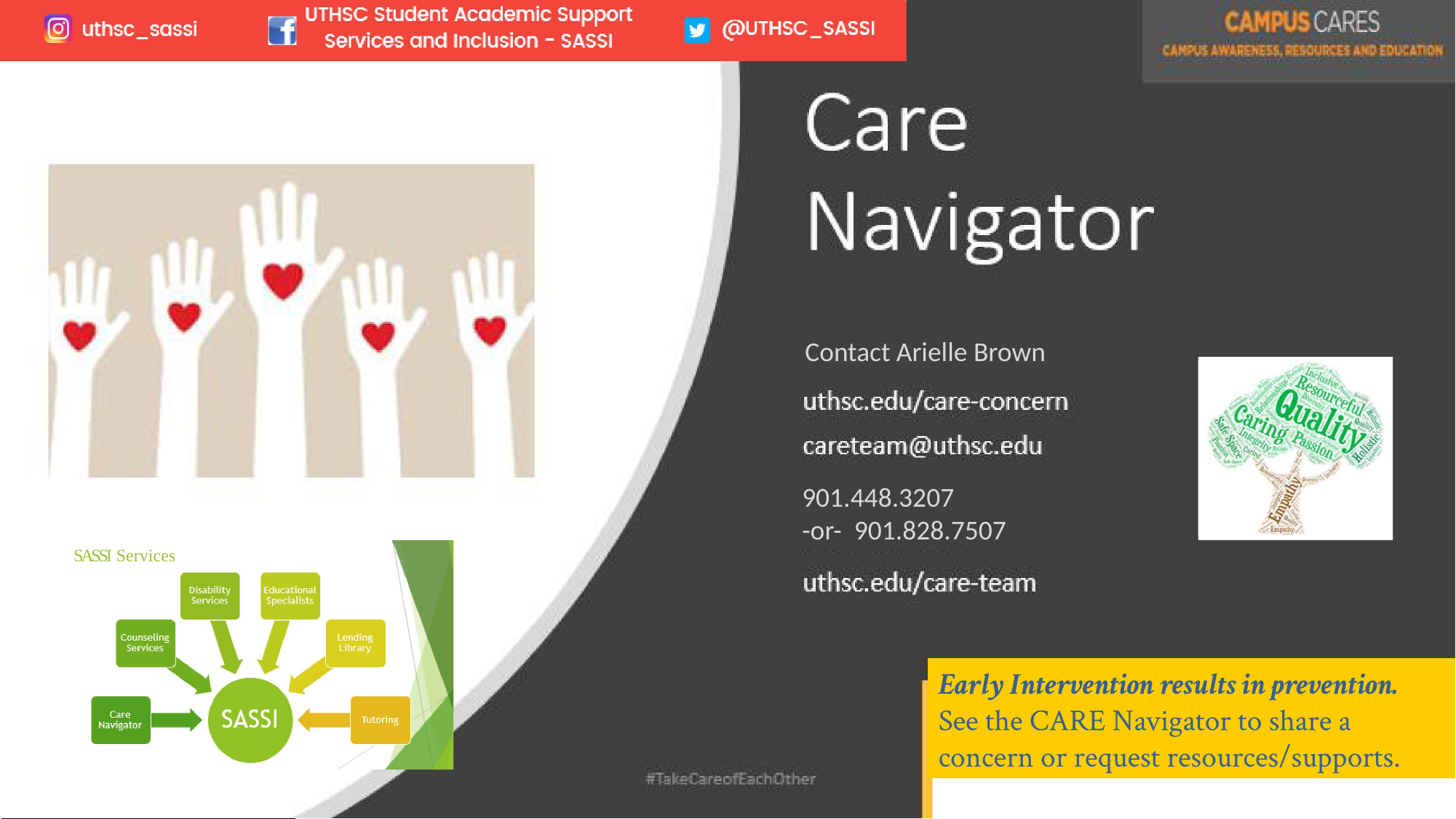

Contact Arielle Brown
901.448.3207
-or-  901.828.7507
SASSI Services
Early Intervention results in prevention. See the CARE Navigator to share a concern or request resources/supports.
.